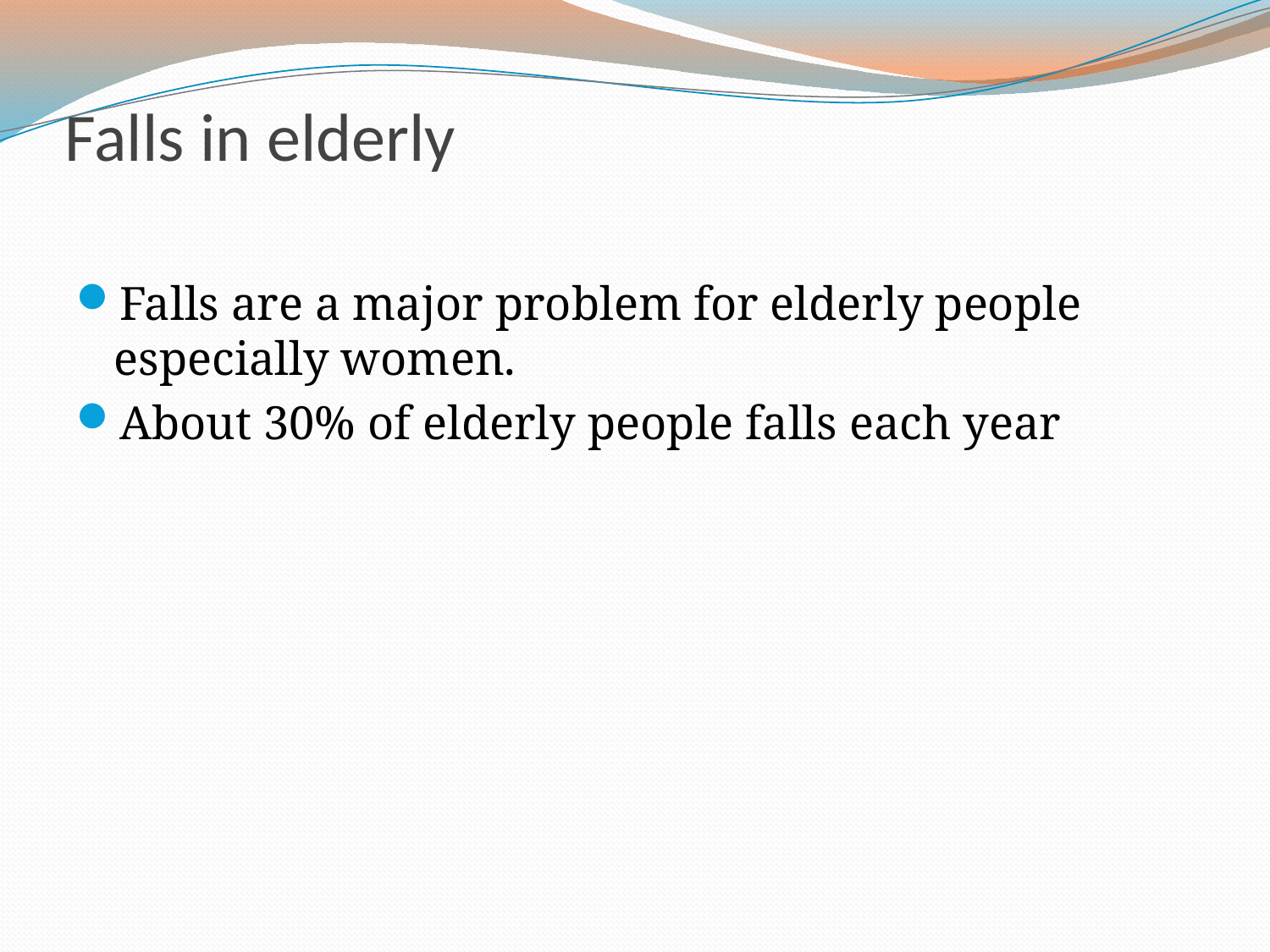

# Falls in elderly
Falls are a major problem for elderly people especially women.
About 30% of elderly people falls each year